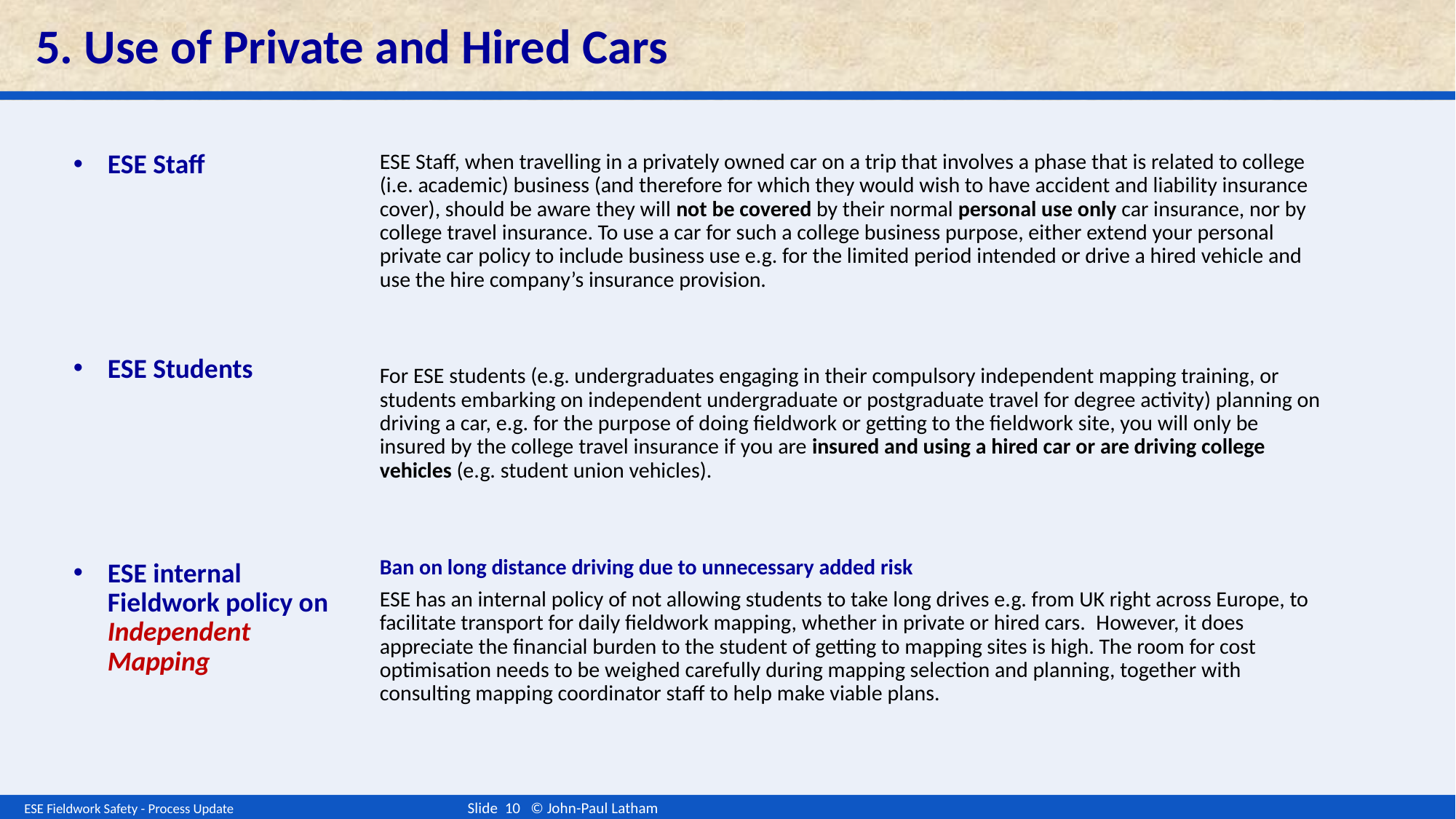

# 5. Use of Private and Hired Cars
ESE Staff

ESE Students

ESE internal Fieldwork policy on Independent Mapping

ESE Staff, when travelling in a privately owned car on a trip that involves a phase that is related to college (i.e. academic) business (and therefore for which they would wish to have accident and liability insurance cover), should be aware they will not be covered by their normal personal use only car insurance, nor by college travel insurance. To use a car for such a college business purpose, either extend your personal private car policy to include business use e.g. for the limited period intended or drive a hired vehicle and use the hire company’s insurance provision.

For ESE students (e.g. undergraduates engaging in their compulsory independent mapping training, or students embarking on independent undergraduate or postgraduate travel for degree activity) planning on driving a car, e.g. for the purpose of doing fieldwork or getting to the fieldwork site, you will only be insured by the college travel insurance if you are insured and using a hired car or are driving college vehicles (e.g. student union vehicles).

Ban on long distance driving due to unnecessary added risk
ESE has an internal policy of not allowing students to take long drives e.g. from UK right across Europe, to facilitate transport for daily fieldwork mapping, whether in private or hired cars.  However, it does appreciate the financial burden to the student of getting to mapping sites is high. The room for cost optimisation needs to be weighed carefully during mapping selection and planning, together with consulting mapping coordinator staff to help make viable plans.